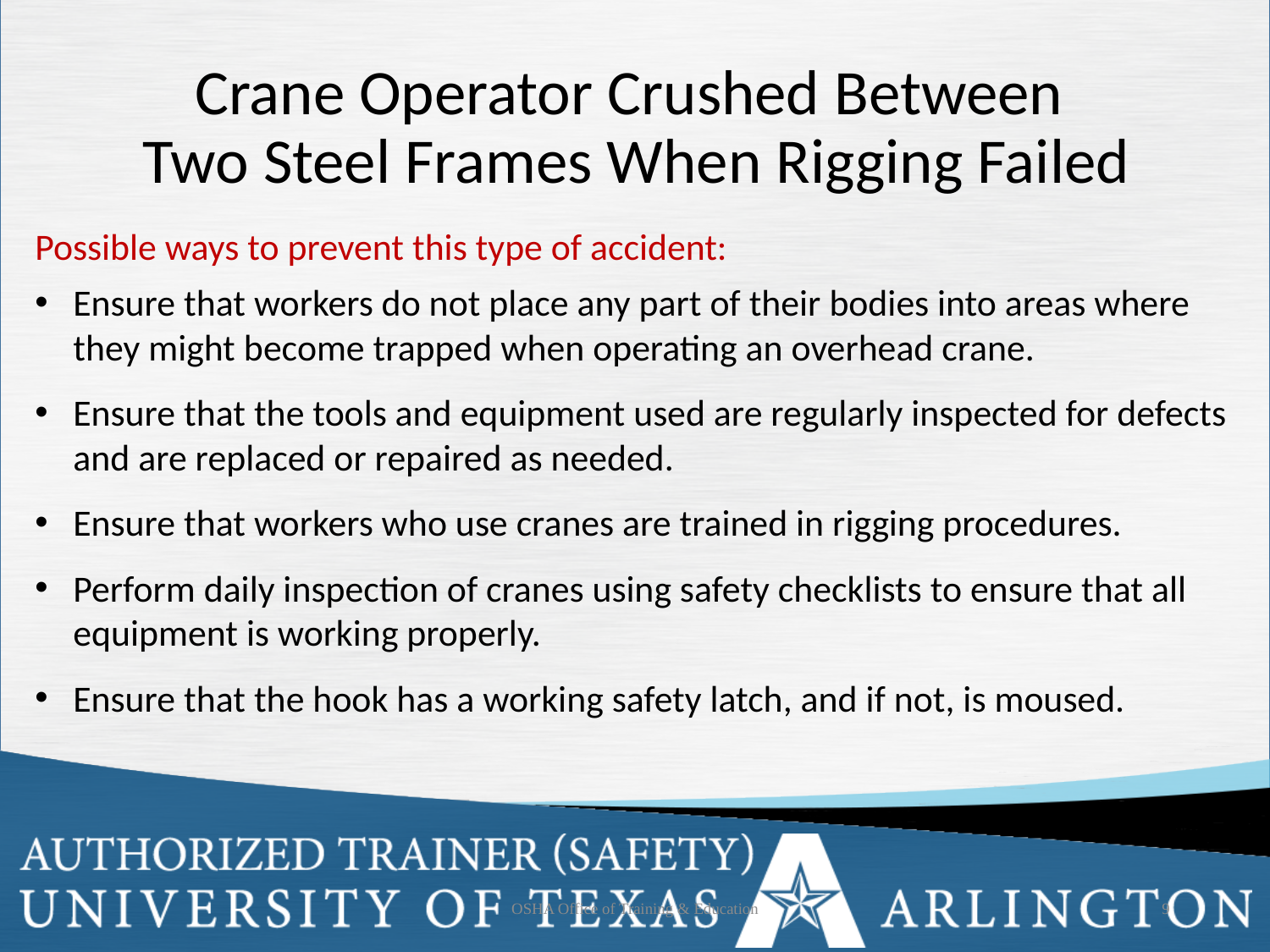

Crane Operator Crushed Between
Two Steel Frames When Rigging Failed
Possible ways to prevent this type of accident:
Ensure that workers do not place any part of their bodies into areas where they might become trapped when operating an overhead crane.
Ensure that the tools and equipment used are regularly inspected for defects and are replaced or repaired as needed.
Ensure that workers who use cranes are trained in rigging procedures.
Perform daily inspection of cranes using safety checklists to ensure that all equipment is working properly.
Ensure that the hook has a working safety latch, and if not, is moused.
OSHA Office of Training & Education
9